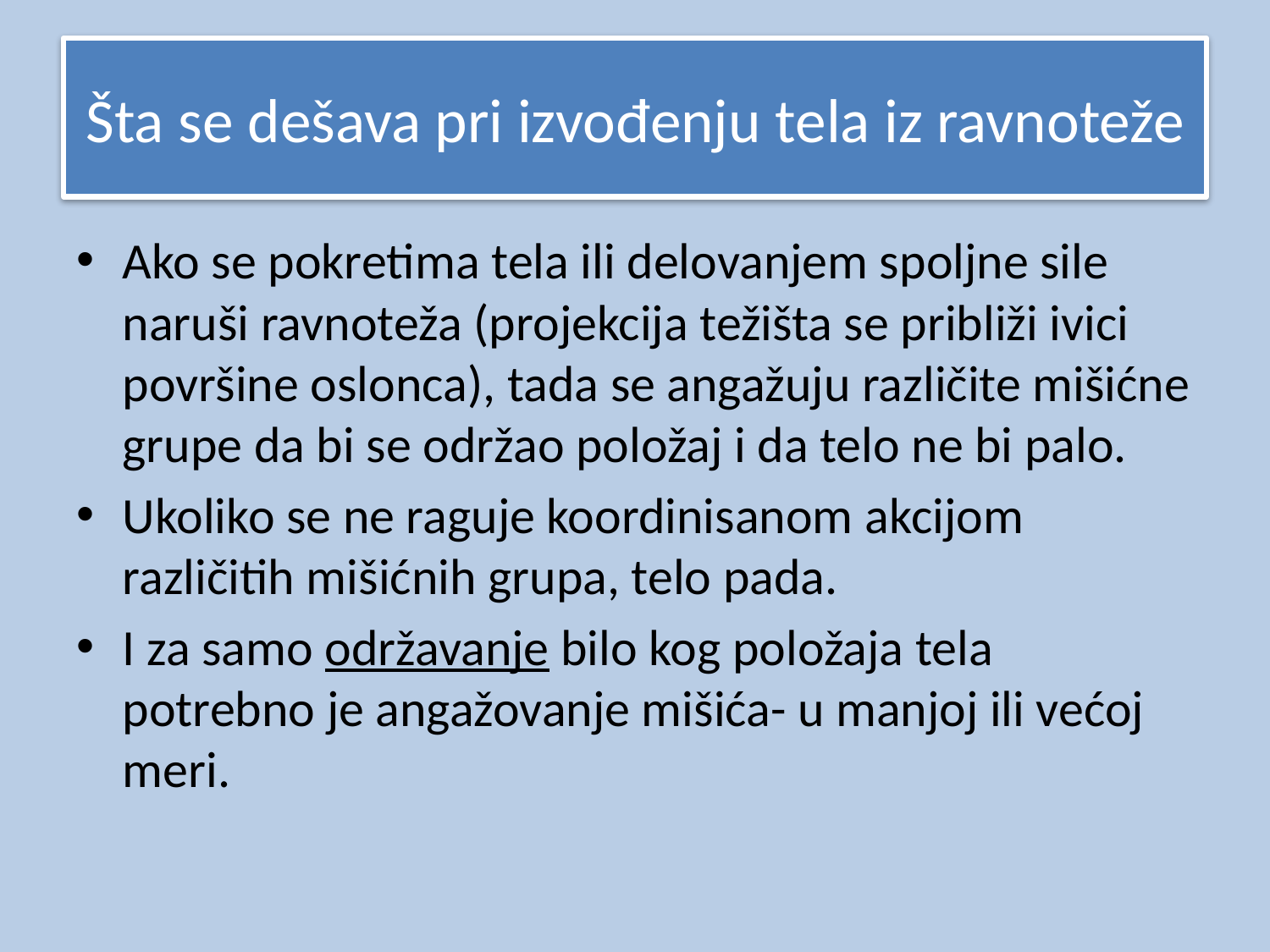

# Šta se dešava pri izvođenju tela iz ravnoteže
Ako se pokretima tela ili delovanjem spoljne sile naruši ravnoteža (projekcija težišta se približi ivici površine oslonca), tada se angažuju različite mišićne grupe da bi se održao položaj i da telo ne bi palo.
Ukoliko se ne raguje koordinisanom akcijom različitih mišićnih grupa, telo pada.
I za samo održavanje bilo kog položaja tela potrebno je angažovanje mišića- u manjoj ili većoj meri.